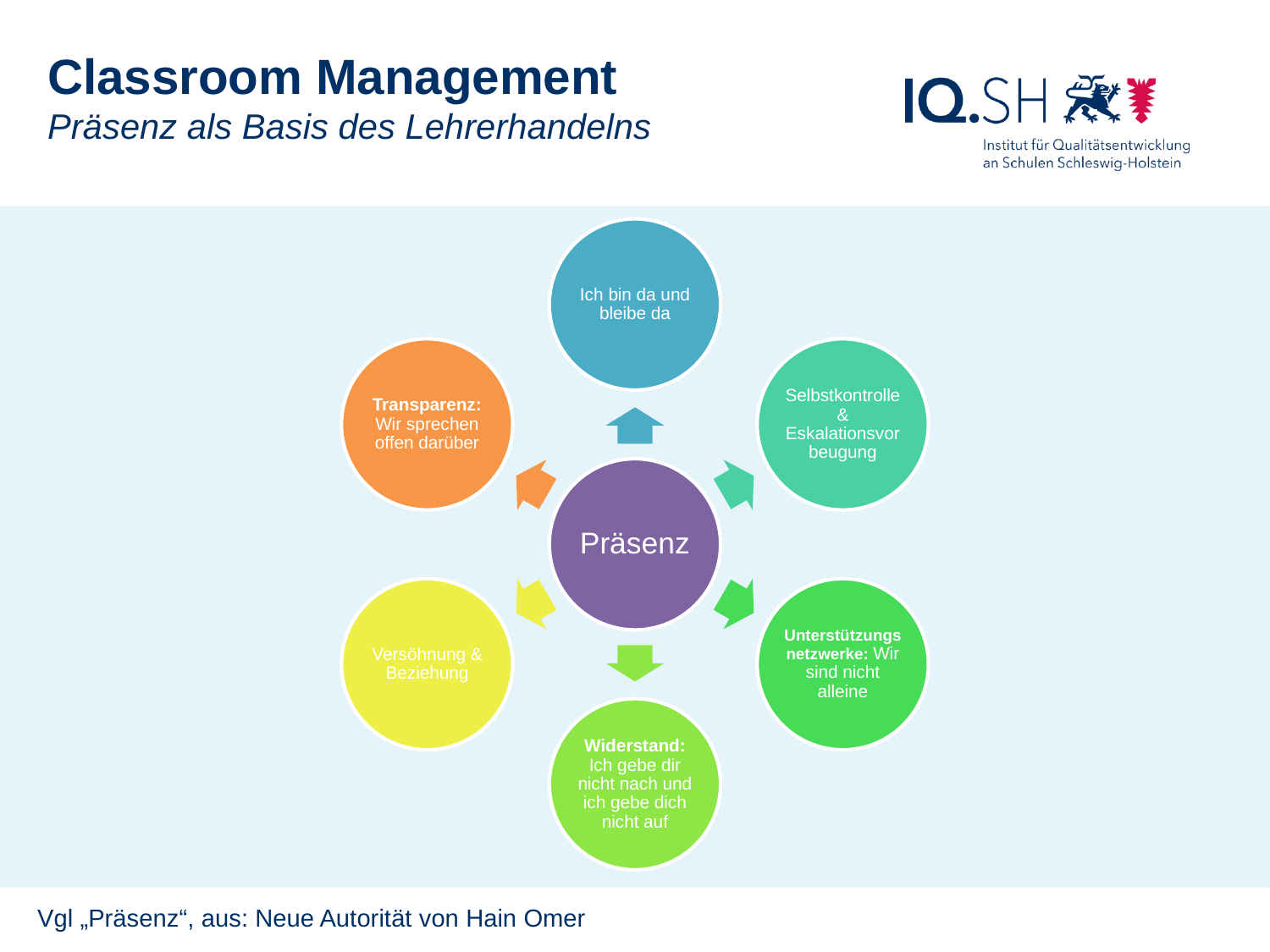

Classroom Management
Präsenz als Basis des Lehrerhandelns
Präsenz

Ich bin da und bleibe da

Selbstkontrolle & Eskalationsvorbeugung

Unterstützungsnetzwerke: Wir sind nicht alleine

Widerstand: Ich gebe dir nicht nach und ich gebe dich nicht auf

Versöhnung & Beziehung

Transparenz: Wir sprechen offen darüber

Vgl „Präsenz“, aus: Neue Autorität von Hain Omer